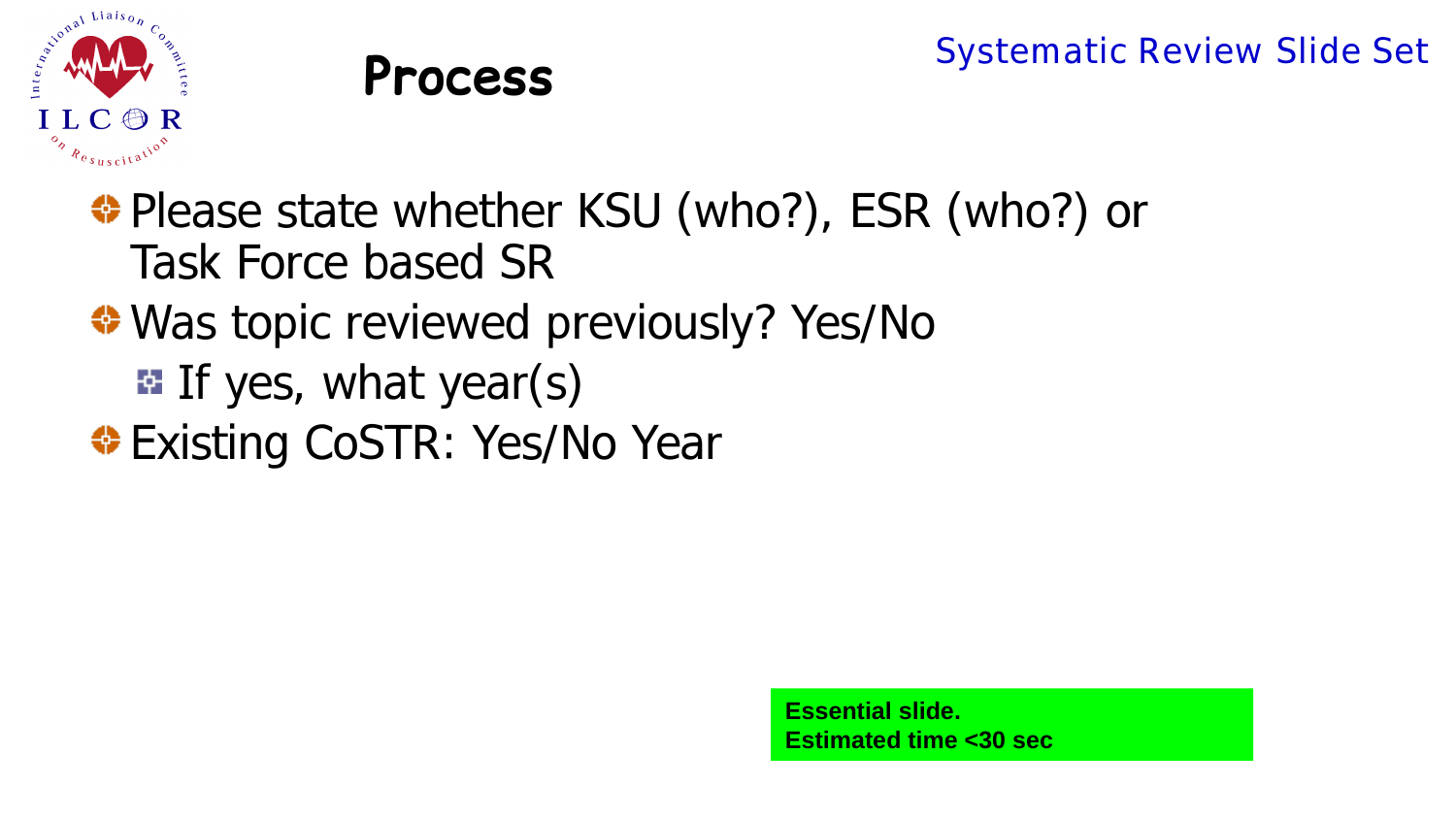

# Process
Please state whether KSU (who?), ESR (who?) or Task Force based SR
Was topic reviewed previously? Yes/No
If yes, what year(s)
Existing CoSTR: Yes/No Year
Essential slide.
Estimated time <30 sec